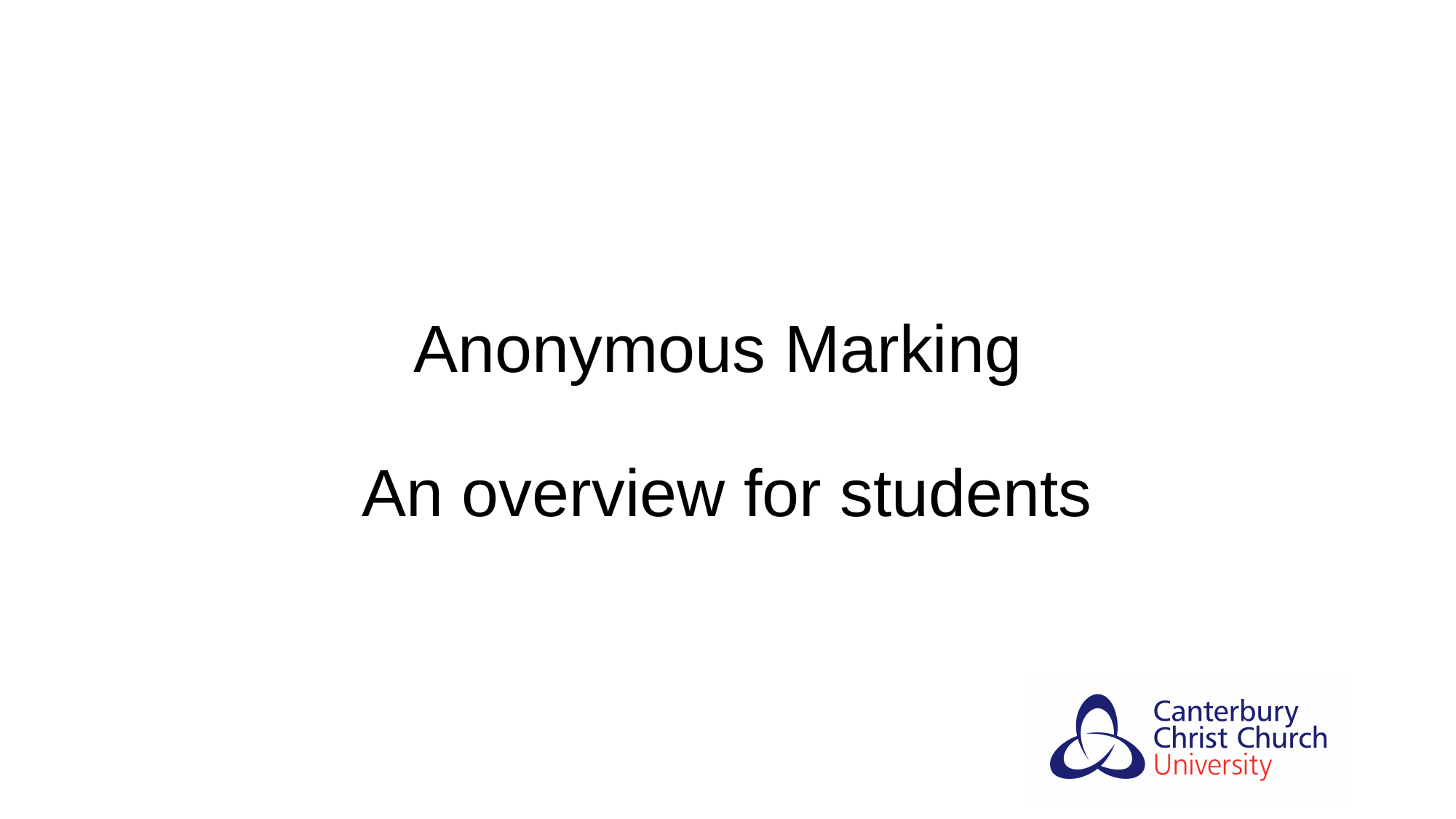

# Anonymous Marking An overview for students